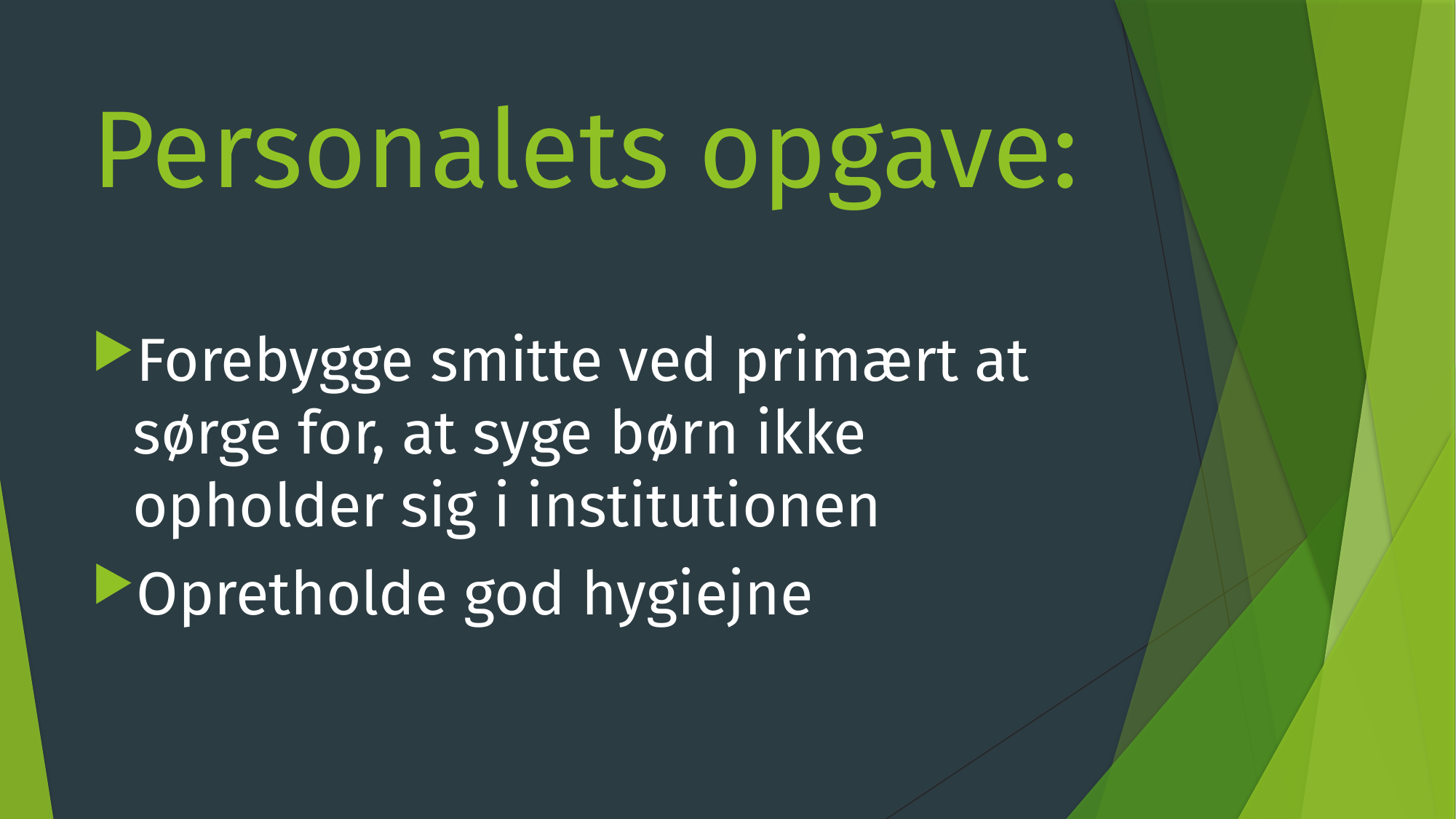

# Personalets opgave:
Forebygge smitte ved primært at sørge for, at syge børn ikke opholder sig i institutionen
Opretholde god hygiejne